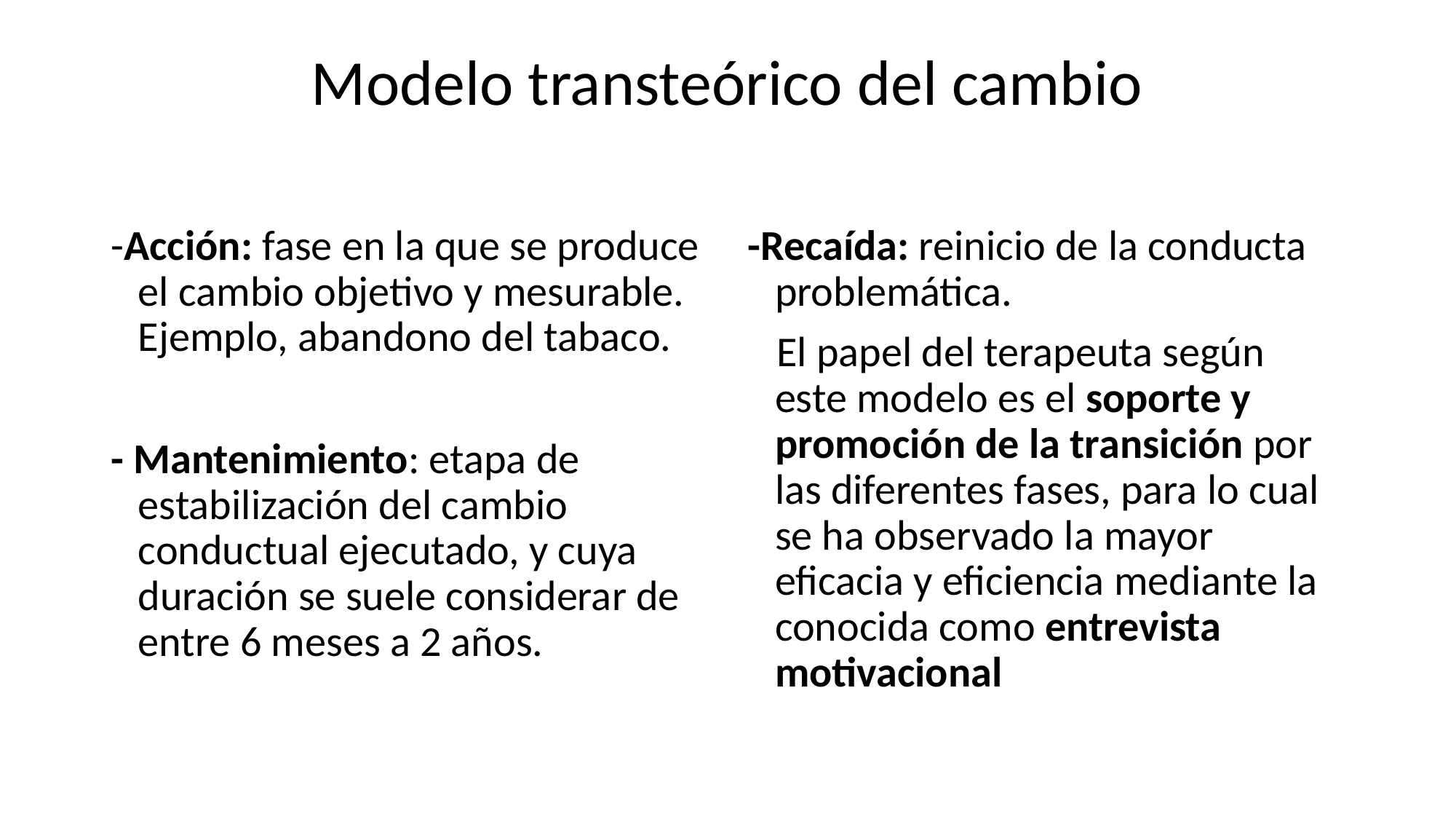

# Modelo transteórico del cambio
-Acción: fase en la que se produce el cambio objetivo y mesurable. Ejemplo, abandono del tabaco.

- Mantenimiento: etapa de estabilización del cambio conductual ejecutado, y cuya duración se suele considerar de entre 6 meses a 2 años.

-Recaída: reinicio de la conducta problemática.
   El papel del terapeuta según este modelo es el soporte y promoción de la transición por las diferentes fases, para lo cual se ha observado la mayor eficacia y eficiencia mediante la conocida como entrevista motivacional